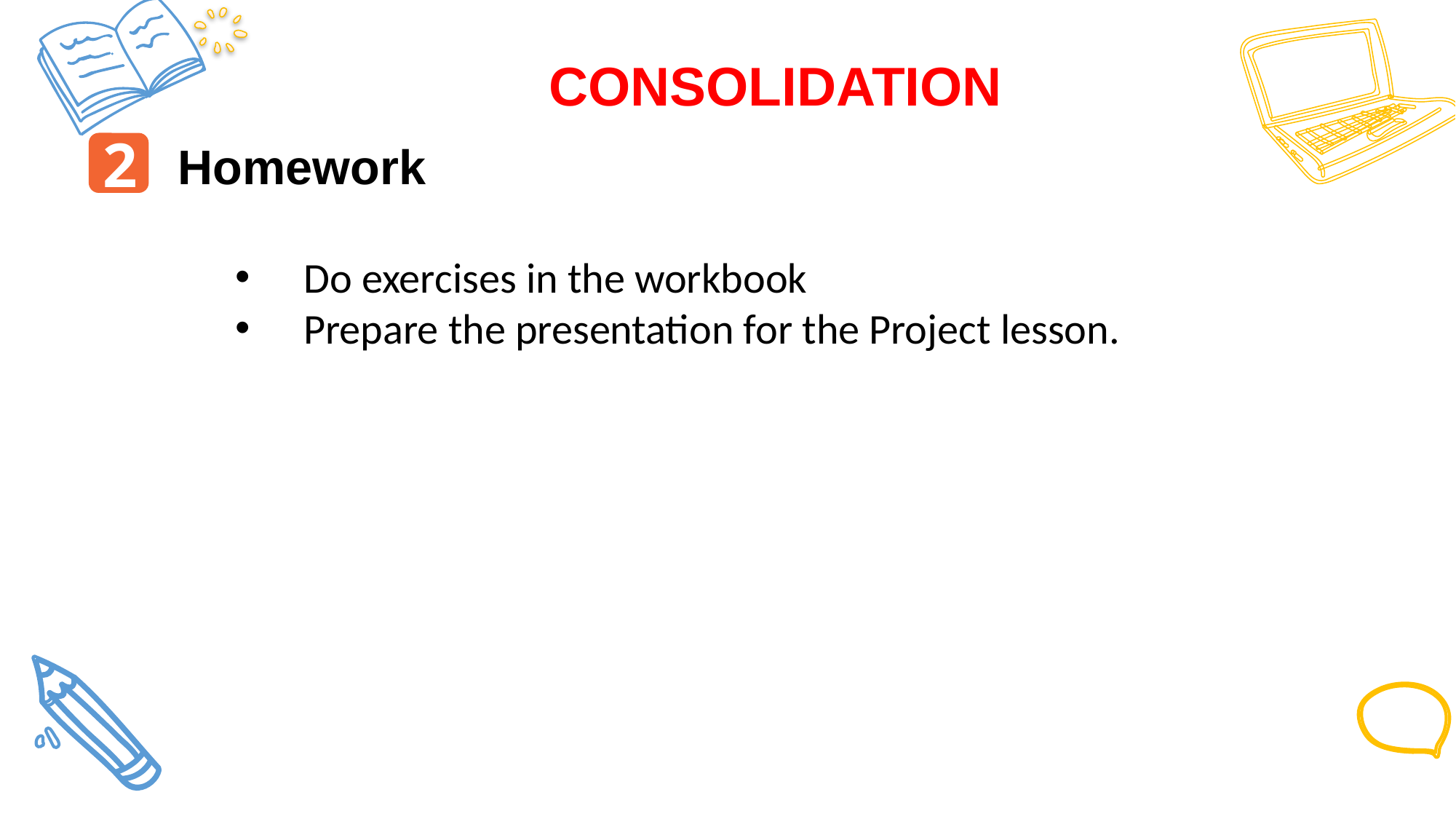

CONSOLIDATION
2
Homework

Do exercises in the workbook
Prepare the presentation for the Project lesson.